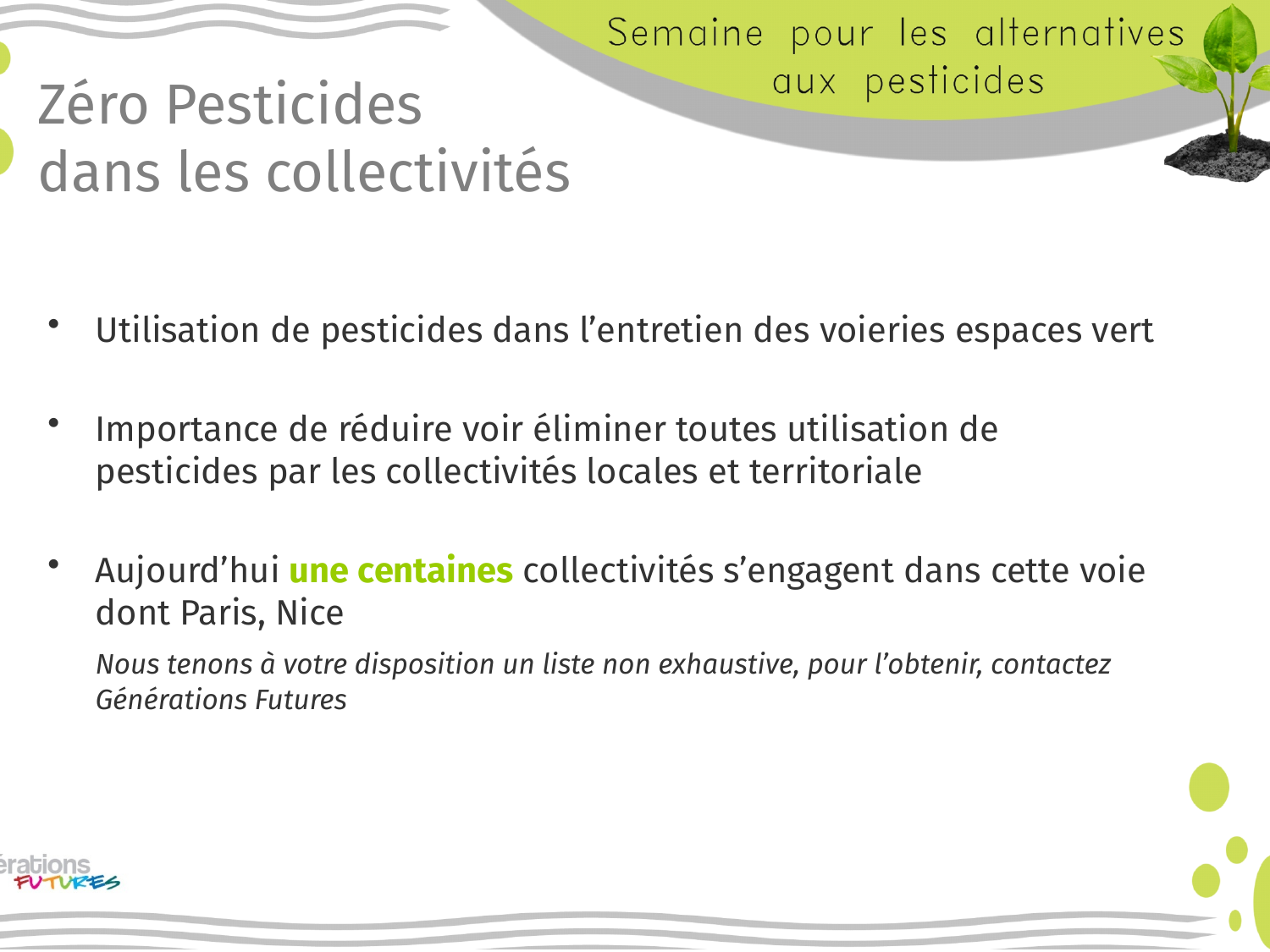

# Zéro Pesticides dans les collectivités

Utilisation de pesticides dans l’entretien des voieries espaces vert

Importance de réduire voir éliminer toutes utilisation de pesticides par les collectivités locales et territoriale

Aujourd’hui une centaines collectivités s’engagent dans cette voie dont Paris, Nice
	Nous tenons à votre disposition un liste non exhaustive, pour l’obtenir, contactez Générations Futures